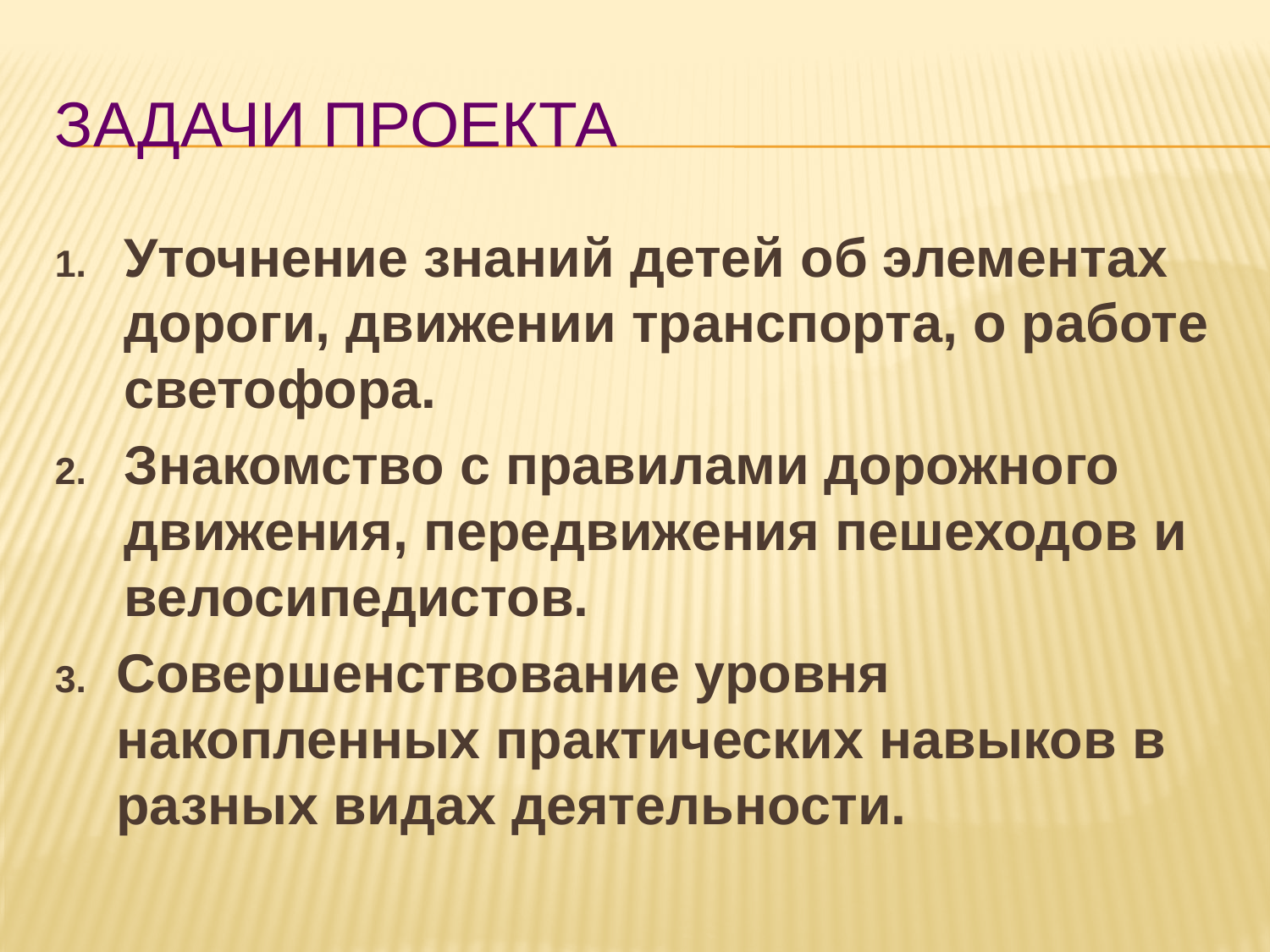

# Задачи проекта
Уточнение знаний детей об элементах дороги, движении транспорта, о работе светофора.
Знакомство с правилами дорожного движения, передвижения пешеходов и велосипедистов.
Совершенствование уровня    накопленных практических навыков в     разных видах деятельности.